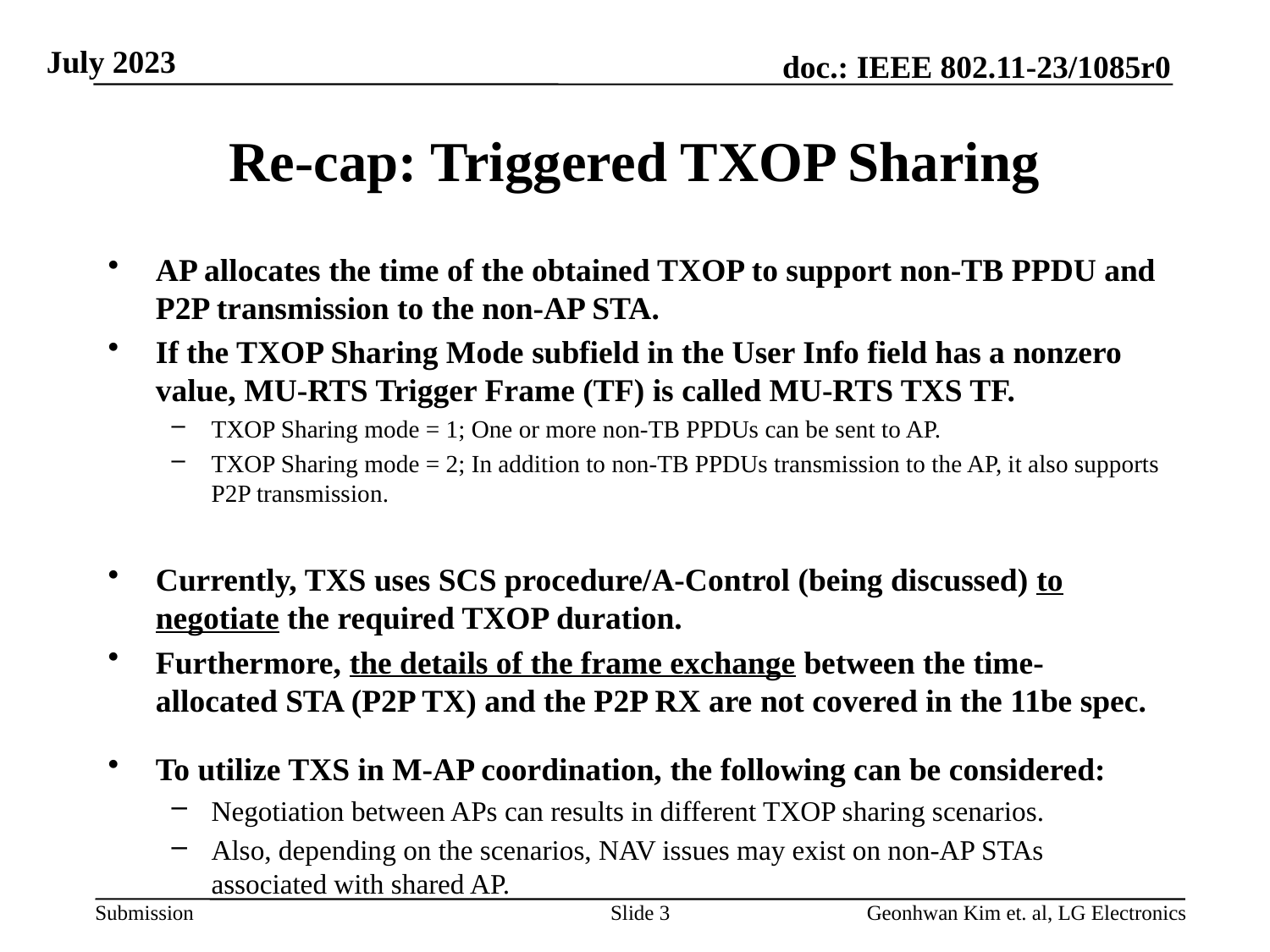

# Re-cap: Triggered TXOP Sharing
AP allocates the time of the obtained TXOP to support non-TB PPDU and P2P transmission to the non-AP STA.
If the TXOP Sharing Mode subfield in the User Info field has a nonzero value, MU-RTS Trigger Frame (TF) is called MU-RTS TXS TF.
TXOP Sharing mode = 1; One or more non-TB PPDUs can be sent to AP.
TXOP Sharing mode = 2; In addition to non-TB PPDUs transmission to the AP, it also supports P2P transmission.

Currently, TXS uses SCS procedure/A-Control (being discussed) to negotiate the required TXOP duration.
Furthermore, the details of the frame exchange between the time-allocated STA (P2P TX) and the P2P RX are not covered in the 11be spec.

To utilize TXS in M-AP coordination, the following can be considered:
Negotiation between APs can results in different TXOP sharing scenarios.
Also, depending on the scenarios, NAV issues may exist on non-AP STAs associated with shared AP.
Slide 3
Geonhwan Kim et. al, LG Electronics